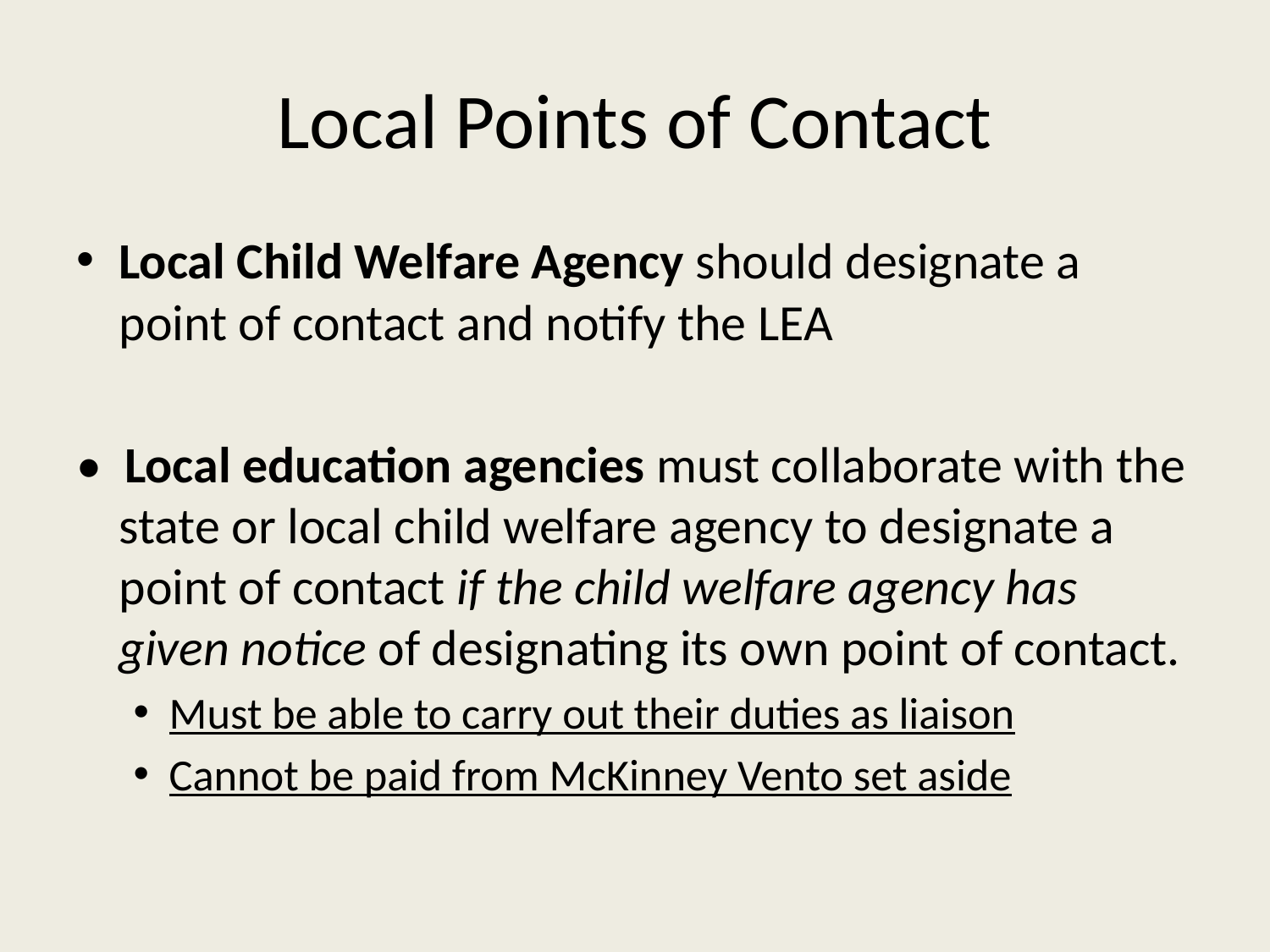

# Local Points of Contact
Local Child Welfare Agency should designate a point of contact and notify the LEA

•  Local education agencies must collaborate with the state or local child welfare agency to designate a point of contact if the child welfare agency has given notice of designating its own point of contact.
Must be able to carry out their duties as liaison
Cannot be paid from McKinney Vento set aside